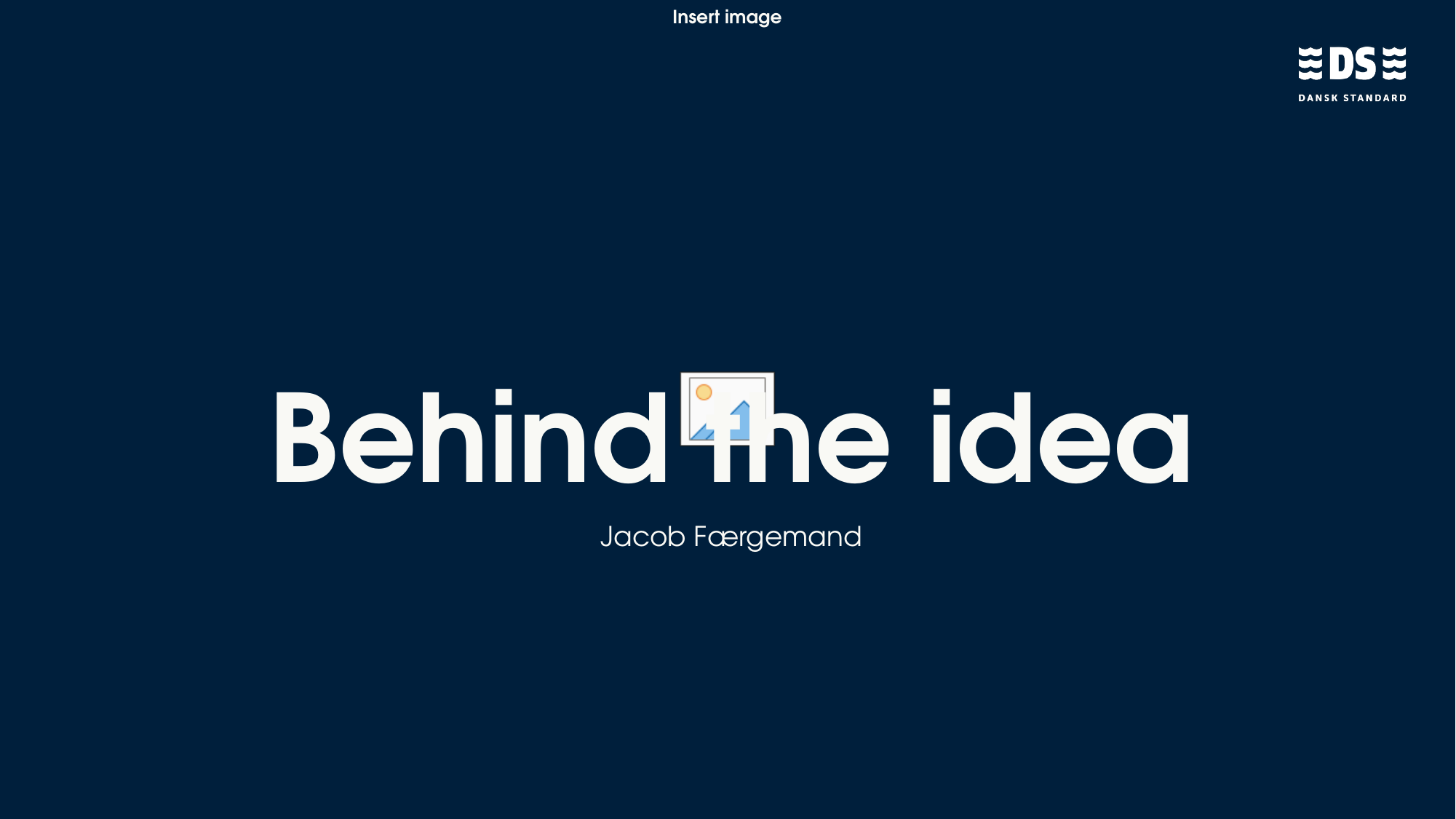

# Behind the idea
Jacob Færgemand

3